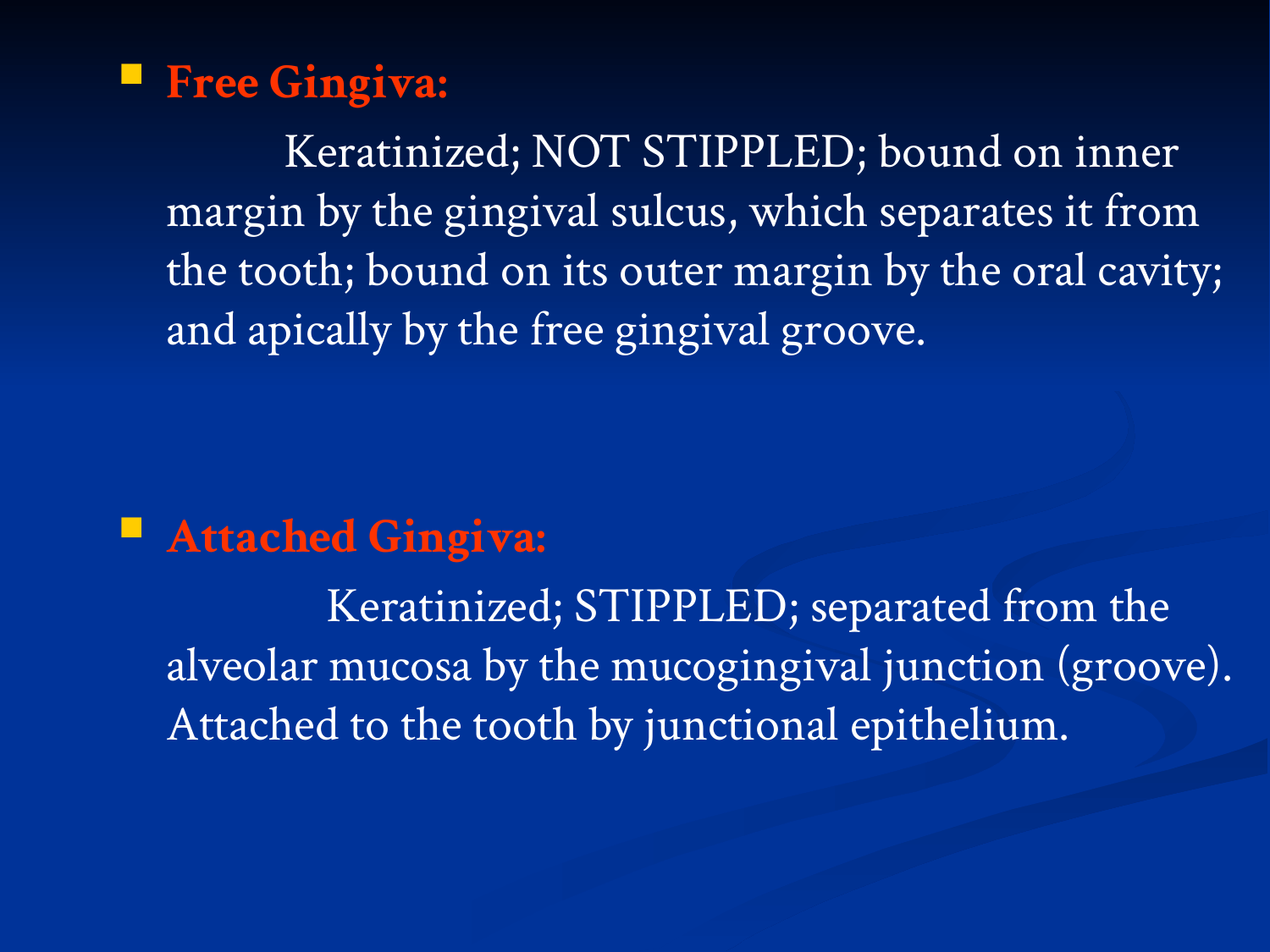

Free Gingiva:
               Keratinized; NOT STIPPLED; bound on inner margin by the gingival sulcus, which separates it from the tooth; bound on its outer margin by the oral cavity; and apically by the free gingival groove.

Attached Gingiva:
		   Keratinized; STIPPLED; separated from the alveolar mucosa by the mucogingival junction (groove). Attached to the tooth by junctional epithelium.